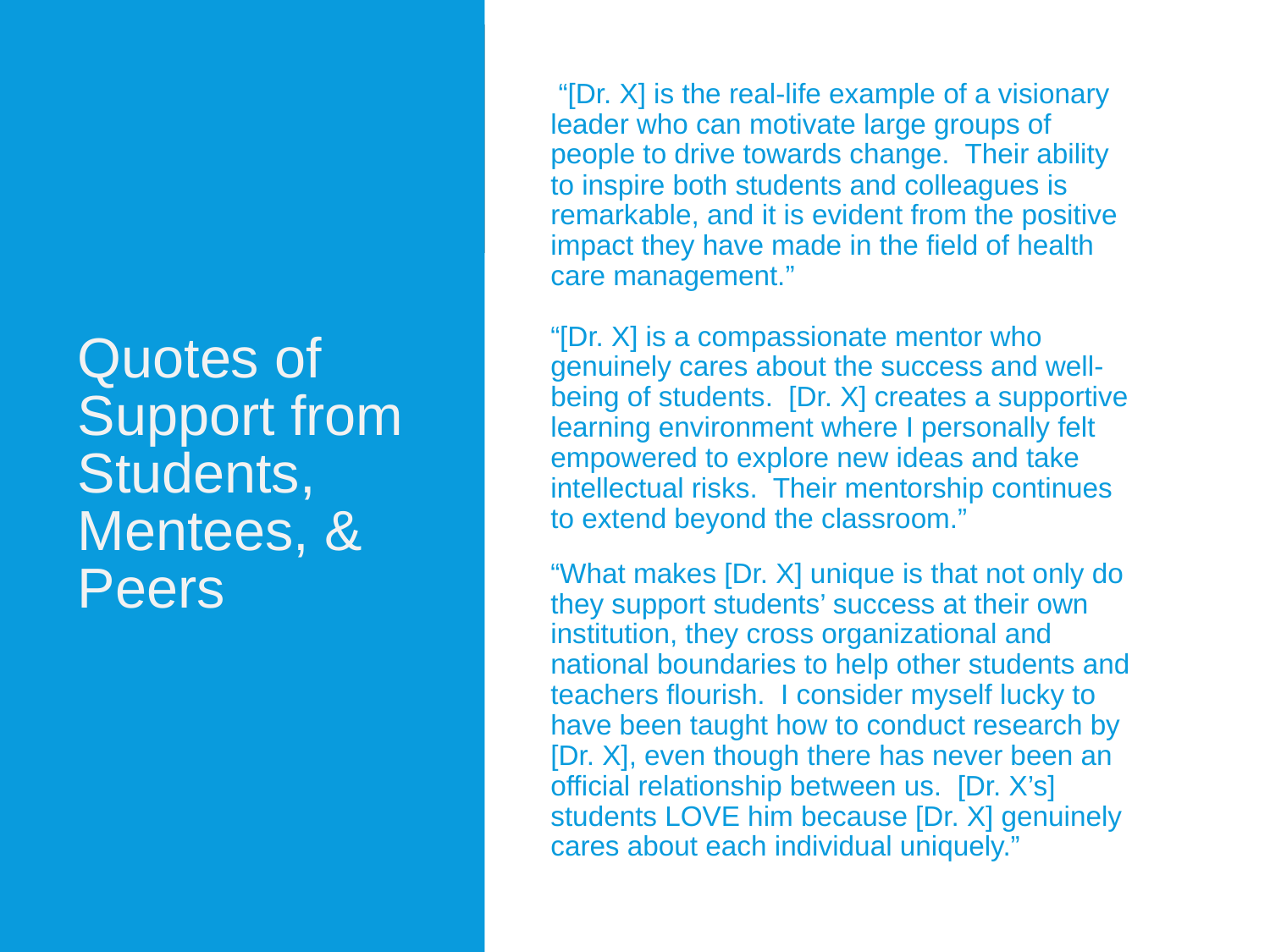

“[Dr. X] is the real-life example of a visionary leader who can motivate large groups of people to drive towards change.  Their ability to inspire both students and colleagues is remarkable, and it is evident from the positive impact they have made in the field of health care management.”

“[Dr. X] is a compassionate mentor who genuinely cares about the success and well-being of students.  [Dr. X] creates a supportive learning environment where I personally felt empowered to explore new ideas and take intellectual risks.  Their mentorship continues to extend beyond the classroom.”
“What makes [Dr. X] unique is that not only do they support students’ success at their own institution, they cross organizational and national boundaries to help other students and teachers flourish.  I consider myself lucky to have been taught how to conduct research by [Dr. X], even though there has never been an official relationship between us.  [Dr. X’s] students LOVE him because [Dr. X] genuinely cares about each individual uniquely.”
# Quotes of Support from Students, Mentees, & Peers